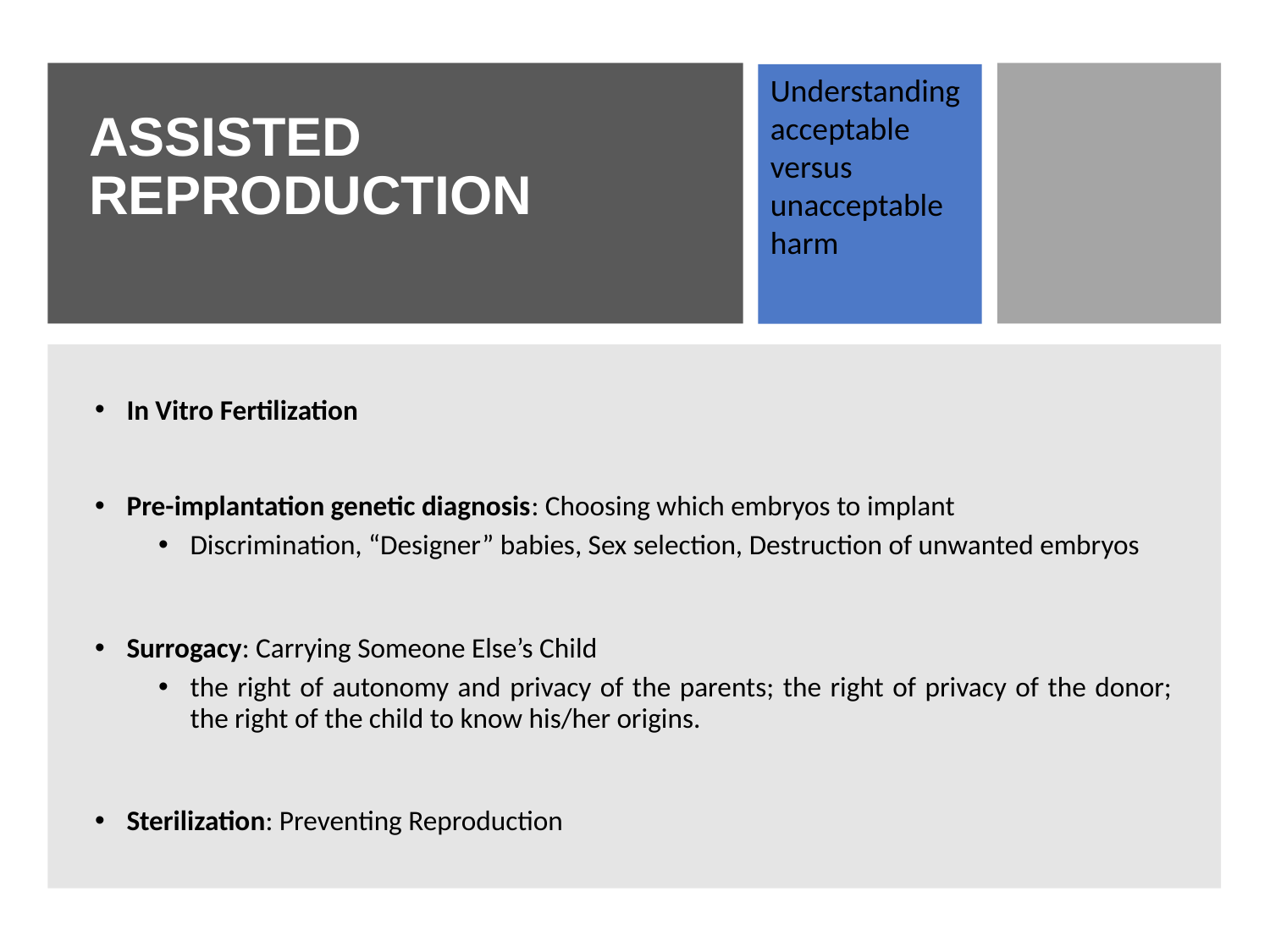

Understanding acceptable versus unacceptable harm
# ASSISTED REPRODUCTION

In Vitro Fertilization

Pre-implantation genetic diagnosis: Choosing which embryos to implant
Discrimination, “Designer” babies, Sex selection, Destruction of unwanted embryos

Surrogacy: Carrying Someone Else’s Child
the right of autonomy and privacy of the parents; the right of privacy of the donor; the right of the child to know his/her origins.

Sterilization: Preventing Reproduction